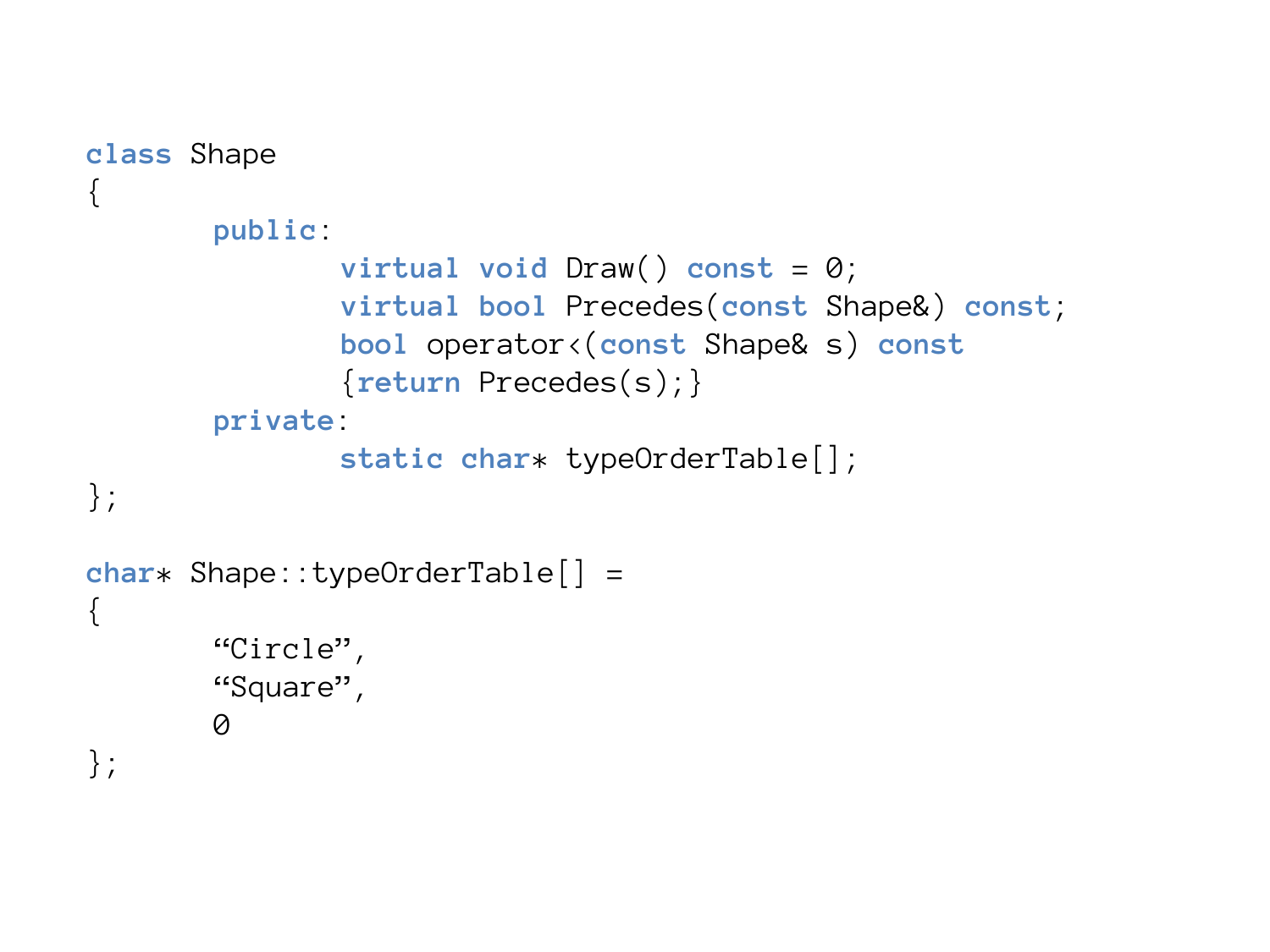

class Shape
{
	public:
		virtual void Draw() const = 0;
		virtual bool Precedes(const Shape&) const;
		bool operator<(const Shape& s) const
		{return Precedes(s);}
	private:
		static char* typeOrderTable[];
};

char* Shape::typeOrderTable[] =
{
	“Circle”,
	“Square”,
	0
};